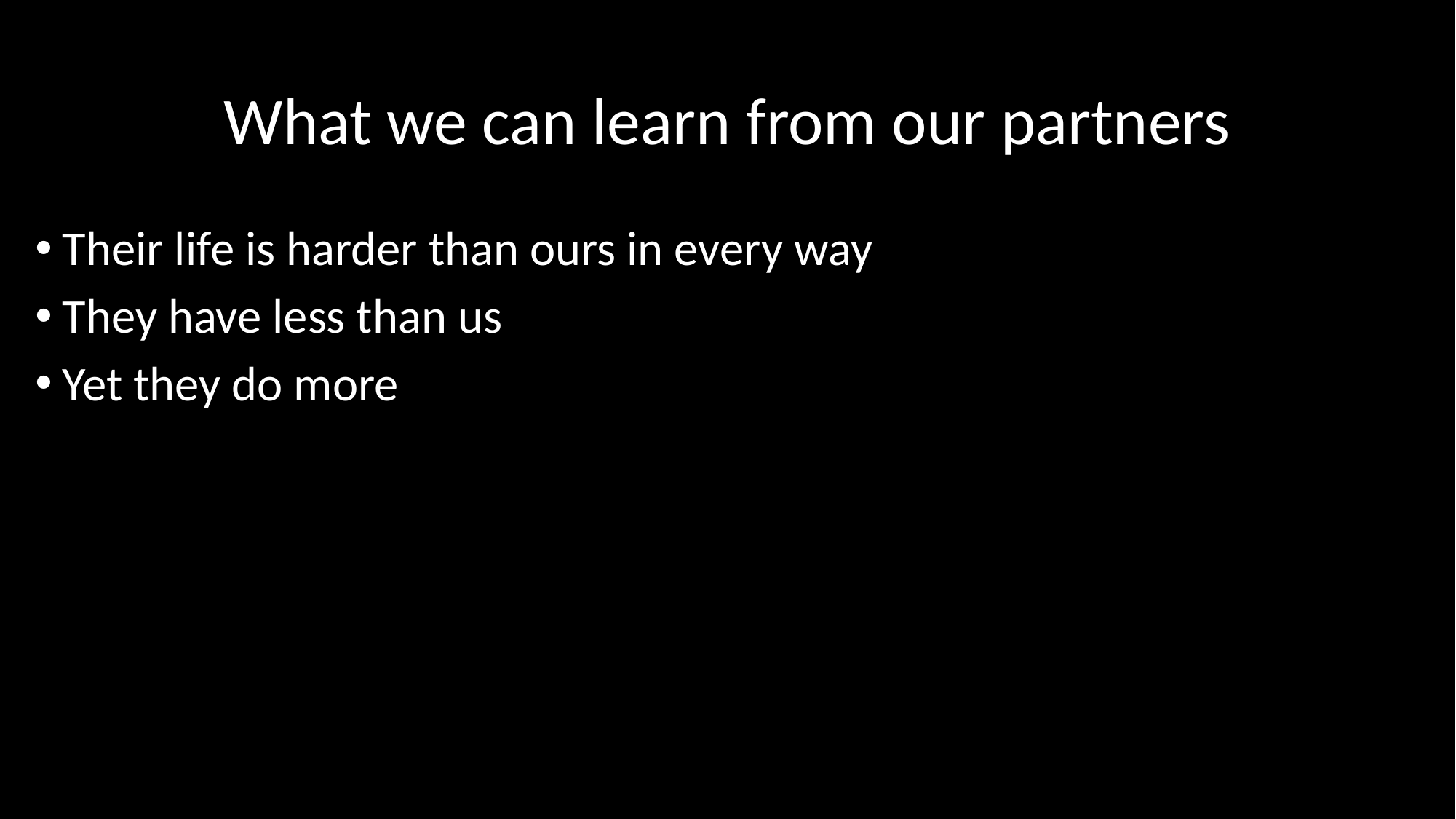

# What we can learn from our partners
Their life is harder than ours in every way
They have less than us
Yet they do more